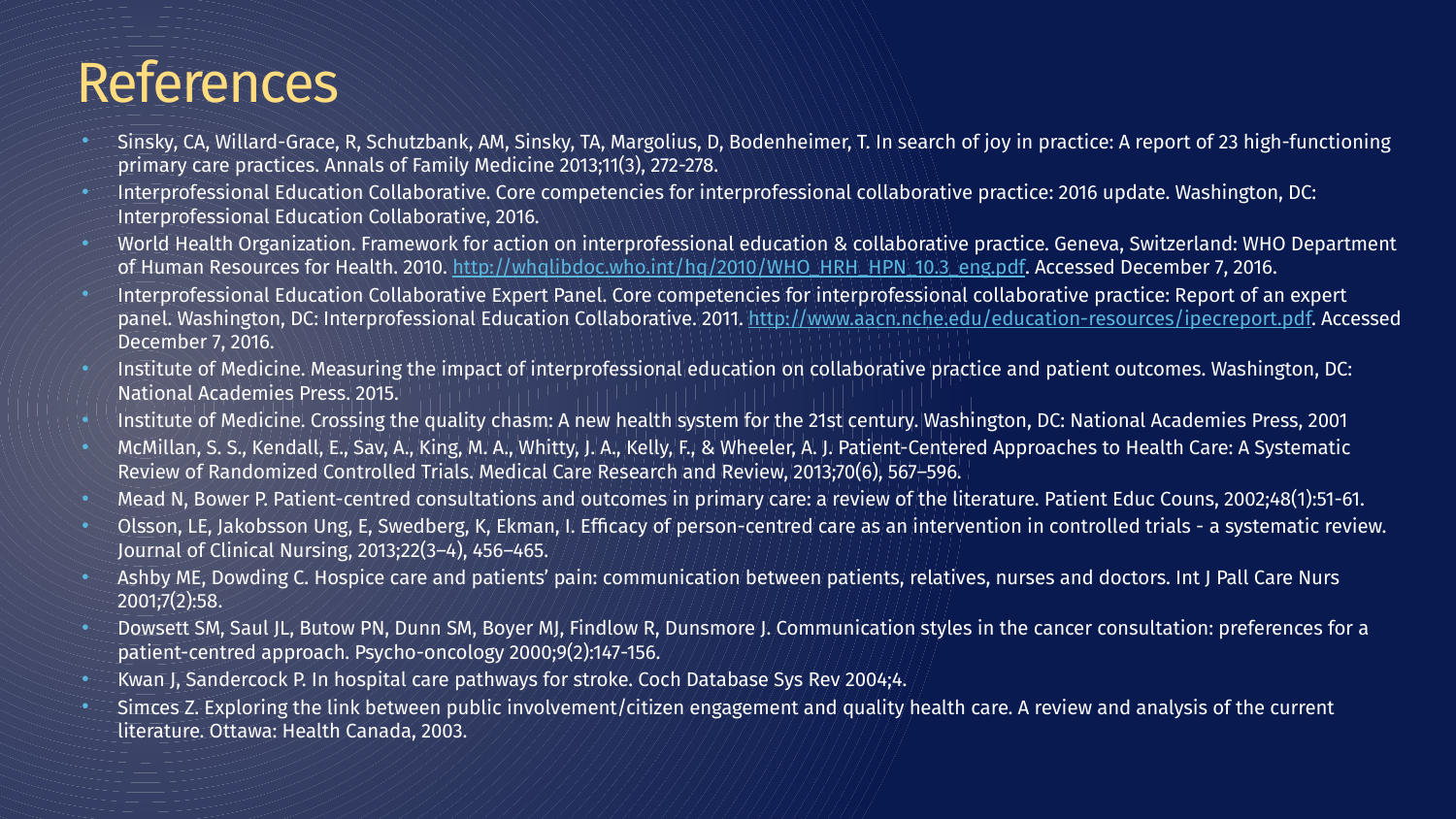

# References
Sinsky, CA, Willard-Grace, R, Schutzbank, AM, Sinsky, TA, Margolius, D, Bodenheimer, T. In search of joy in practice: A report of 23 high-functioning primary care practices. Annals of Family Medicine 2013;11(3), 272-278.
Interprofessional Education Collaborative. Core competencies for interprofessional collaborative practice: 2016 update. Washington, DC: Interprofessional Education Collaborative, 2016.
World Health Organization. Framework for action on interprofessional education & collaborative practice. Geneva, Switzerland: WHO Department of Human Resources for Health. 2010. http://whqlibdoc.who.int/hq/2010/WHO_HRH_HPN_10.3_eng.pdf. Accessed December 7, 2016.
Interprofessional Education Collaborative Expert Panel. Core competencies for interprofessional collaborative practice: Report of an expert panel. Washington, DC: Interprofessional Education Collaborative. 2011. http://www.aacn.nche.edu/education-resources/ipecreport.pdf. Accessed December 7, 2016.
Institute of Medicine. Measuring the impact of interprofessional education on collaborative practice and patient outcomes. Washington, DC: National Academies Press. 2015.
Institute of Medicine. Crossing the quality chasm: A new health system for the 21st century. Washington, DC: National Academies Press, 2001
McMillan, S. S., Kendall, E., Sav, A., King, M. A., Whitty, J. A., Kelly, F., & Wheeler, A. J. Patient-Centered Approaches to Health Care: A Systematic Review of Randomized Controlled Trials. Medical Care Research and Review, 2013;70(6), 567–596.
Mead N, Bower P. Patient-centred consultations and outcomes in primary care: a review of the literature. Patient Educ Couns, 2002;48(1):51-61.
Olsson, LE, Jakobsson Ung, E, Swedberg, K, Ekman, I. Efficacy of person-centred care as an intervention in controlled trials - a systematic review. Journal of Clinical Nursing, 2013;22(3–4), 456–465.
Ashby ME, Dowding C. Hospice care and patients’ pain: communication between patients, relatives, nurses and doctors. Int J Pall Care Nurs 2001;7(2):58.
Dowsett SM, Saul JL, Butow PN, Dunn SM, Boyer MJ, Findlow R, Dunsmore J. Communication styles in the cancer consultation: preferences for a patient-centred approach. Psycho-oncology 2000;9(2):147-156.
Kwan J, Sandercock P. In hospital care pathways for stroke. Coch Database Sys Rev 2004;4.
Simces Z. Exploring the link between public involvement/citizen engagement and quality health care. A review and analysis of the current literature. Ottawa: Health Canada, 2003.